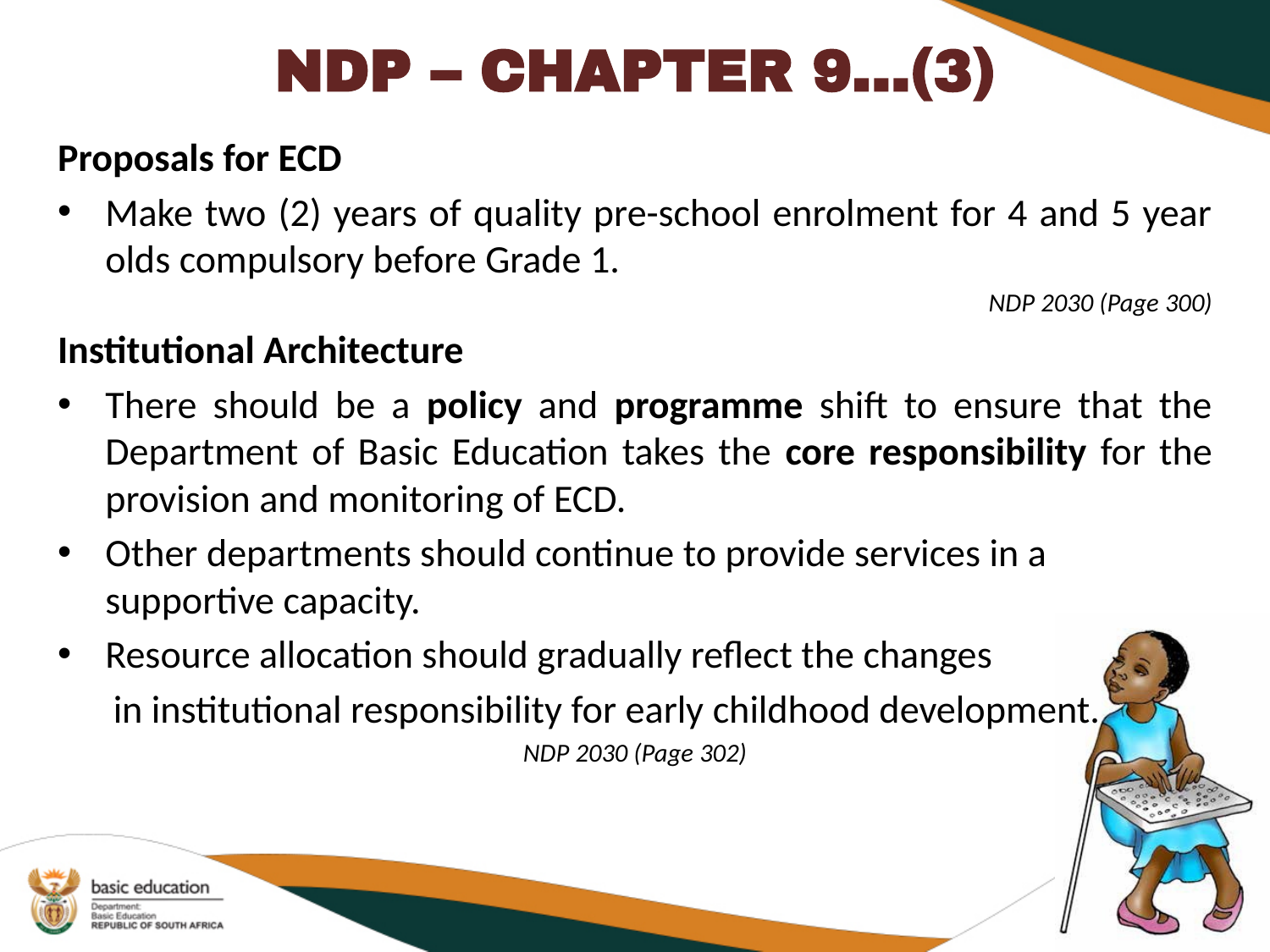

# NDP – CHAPTER 9…(3)
Proposals for ECD
Make two (2) years of quality pre-school enrolment for 4 and 5 year olds compulsory before Grade 1.
NDP 2030 (Page 300)
Institutional Architecture
There should be a policy and programme shift to ensure that the Department of Basic Education takes the core responsibility for the provision and monitoring of ECD.
Other departments should continue to provide services in a supportive capacity.
Resource allocation should gradually reflect the changes
in institutional responsibility for early childhood development.
NDP 2030 (Page 302)